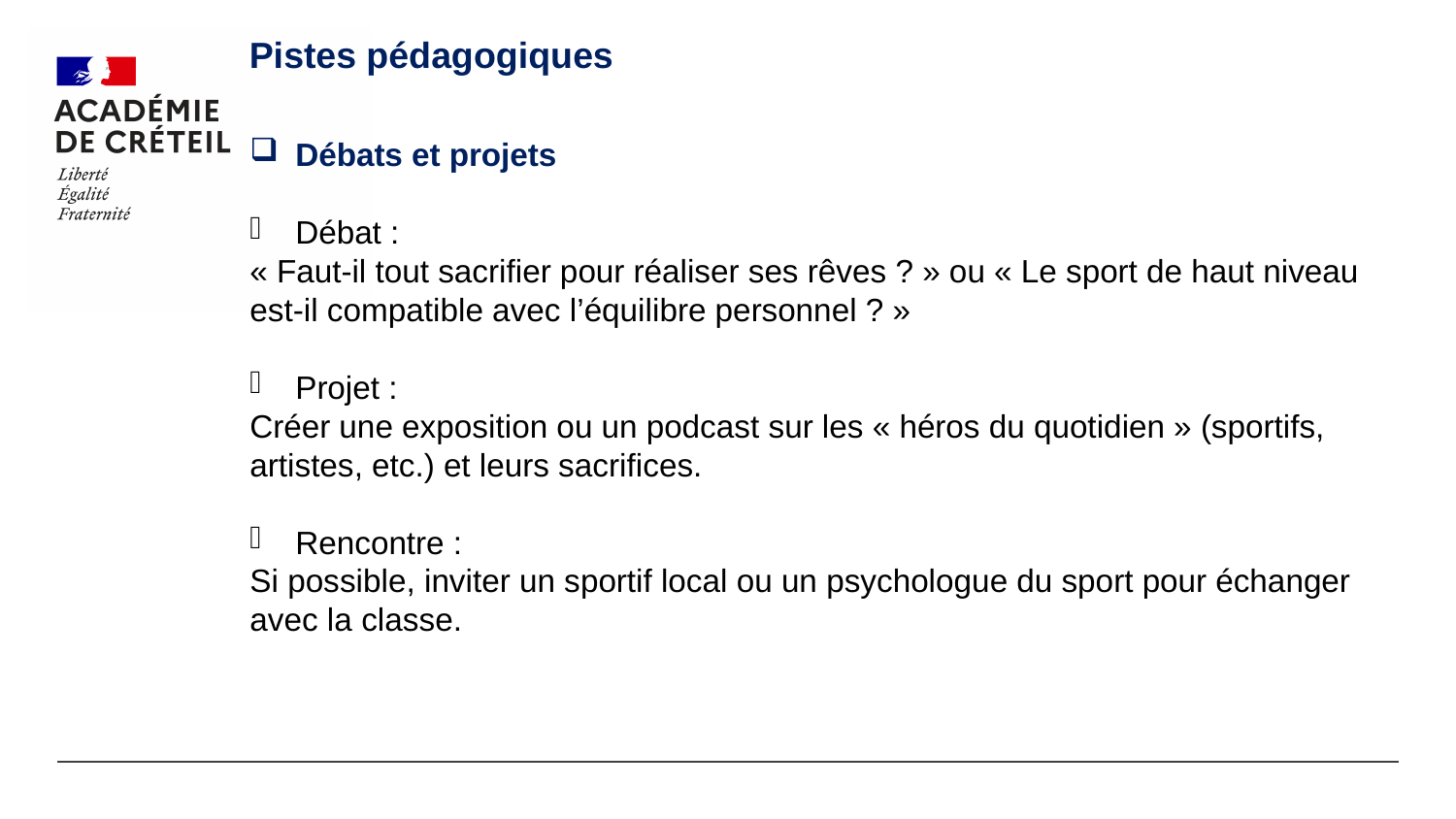

#
Pistes pédagogiques

Débats et projets

Débat :
« Faut-il tout sacrifier pour réaliser ses rêves ? » ou « Le sport de haut niveau est-il compatible avec l’équilibre personnel ? »

Projet :
Créer une exposition ou un podcast sur les « héros du quotidien » (sportifs, artistes, etc.) et leurs sacrifices.

Rencontre :
Si possible, inviter un sportif local ou un psychologue du sport pour échanger avec la classe.